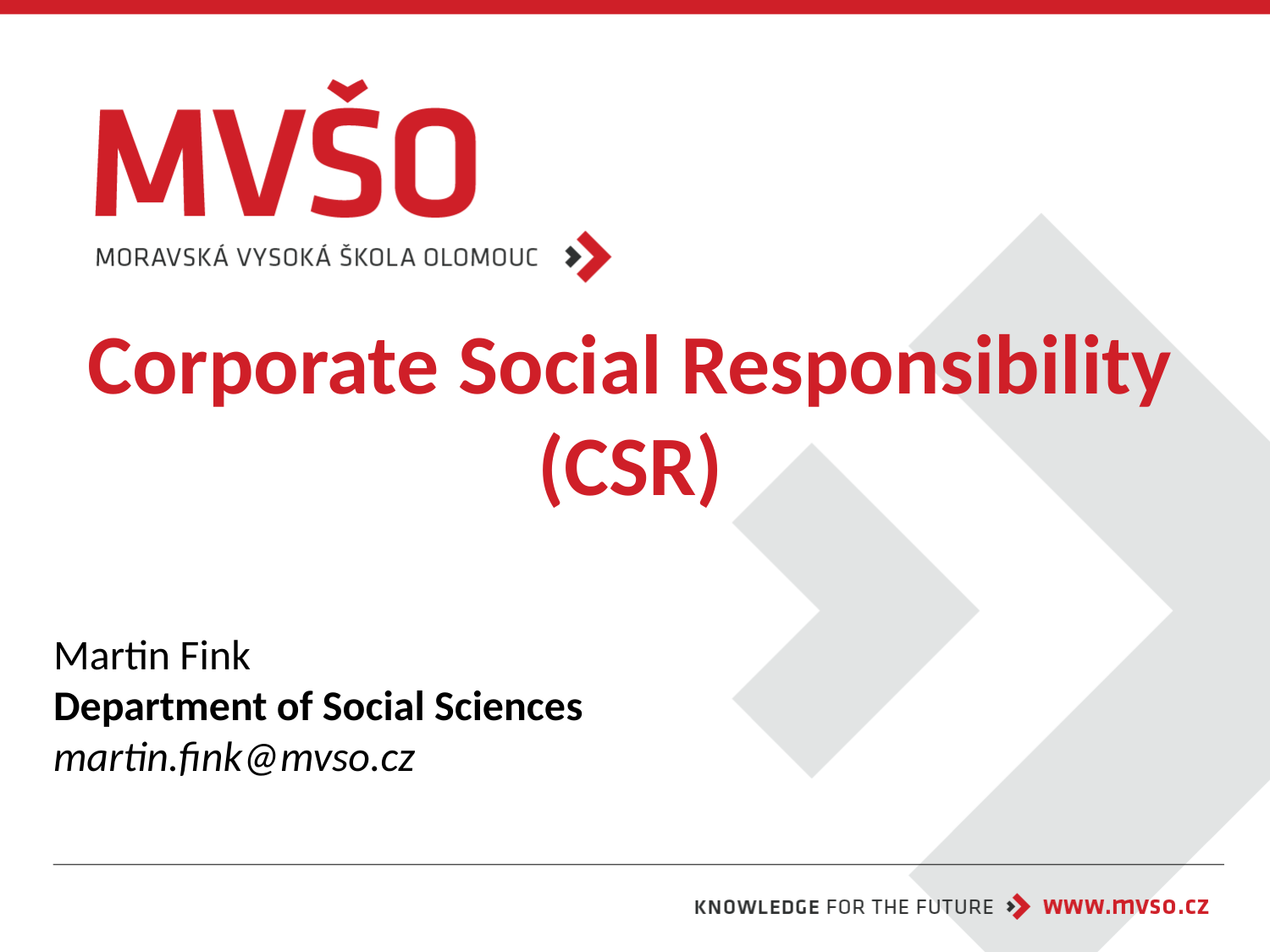

# Corporate Social Responsibility (CSR)

Martin Fink
Department of Social Sciences
martin.fink@mvso.cz